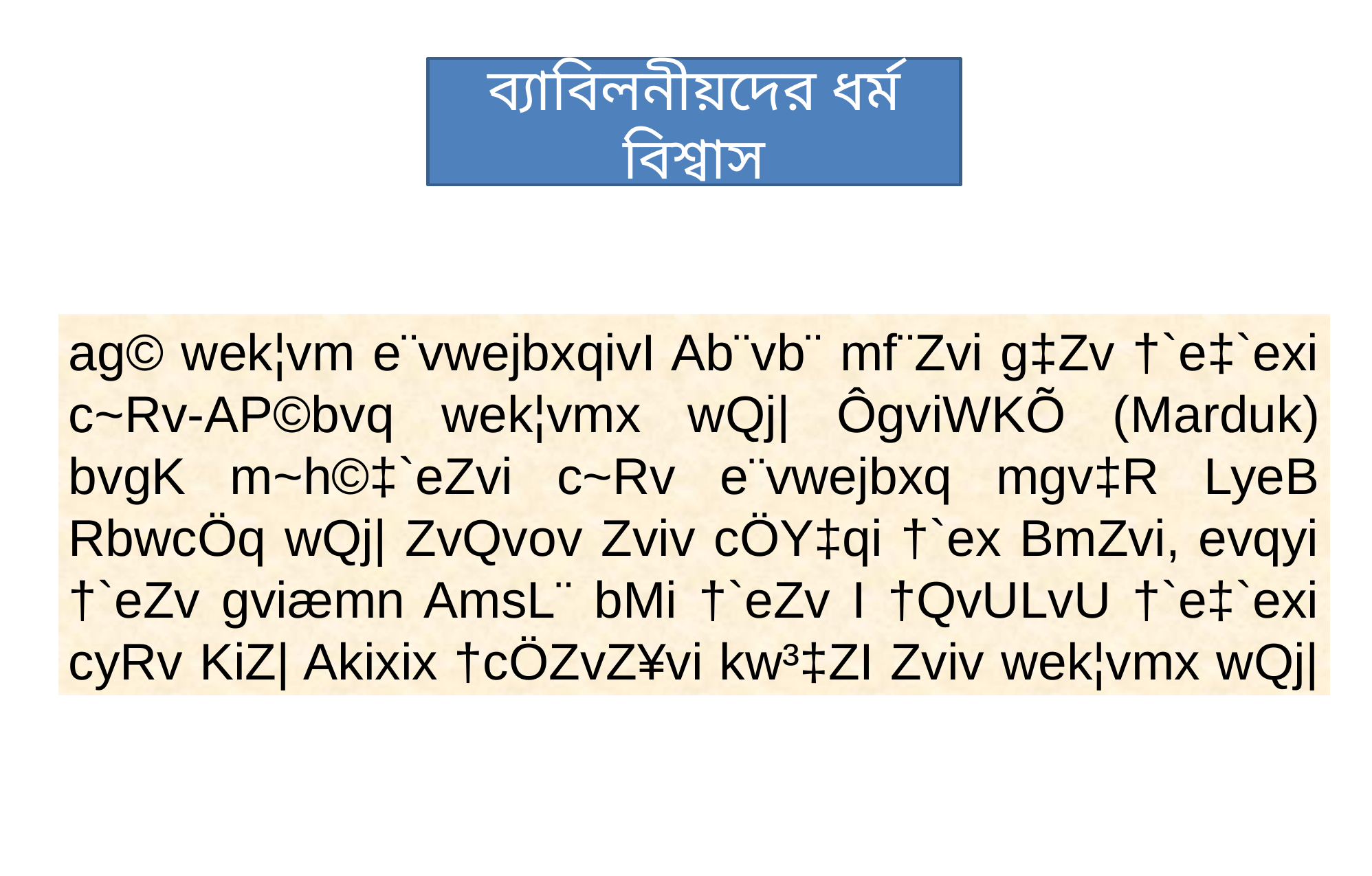

ব্যাবিলনীয়দের ধর্ম বিশ্বাস
ag© wek¦vm e¨vwejbxqivI Ab¨vb¨ mf¨Zvi g‡Zv †`e‡`exi c~Rv-AP©bvq wek¦vmx wQj| ÔgviWKÕ (Marduk) bvgK m~h©‡`eZvi c~Rv e¨vwejbxq mgv‡R LyeB RbwcÖq wQj| ZvQvov Zviv cÖY‡qi †`ex BmZvi, evqyi †`eZv gviæmn AmsL¨ bMi †`eZv I †QvULvU †`e‡`exi cyRv KiZ| Akixix †cÖZvZ¥vi kw³‡ZI Zviv wek¦vmx wQj|